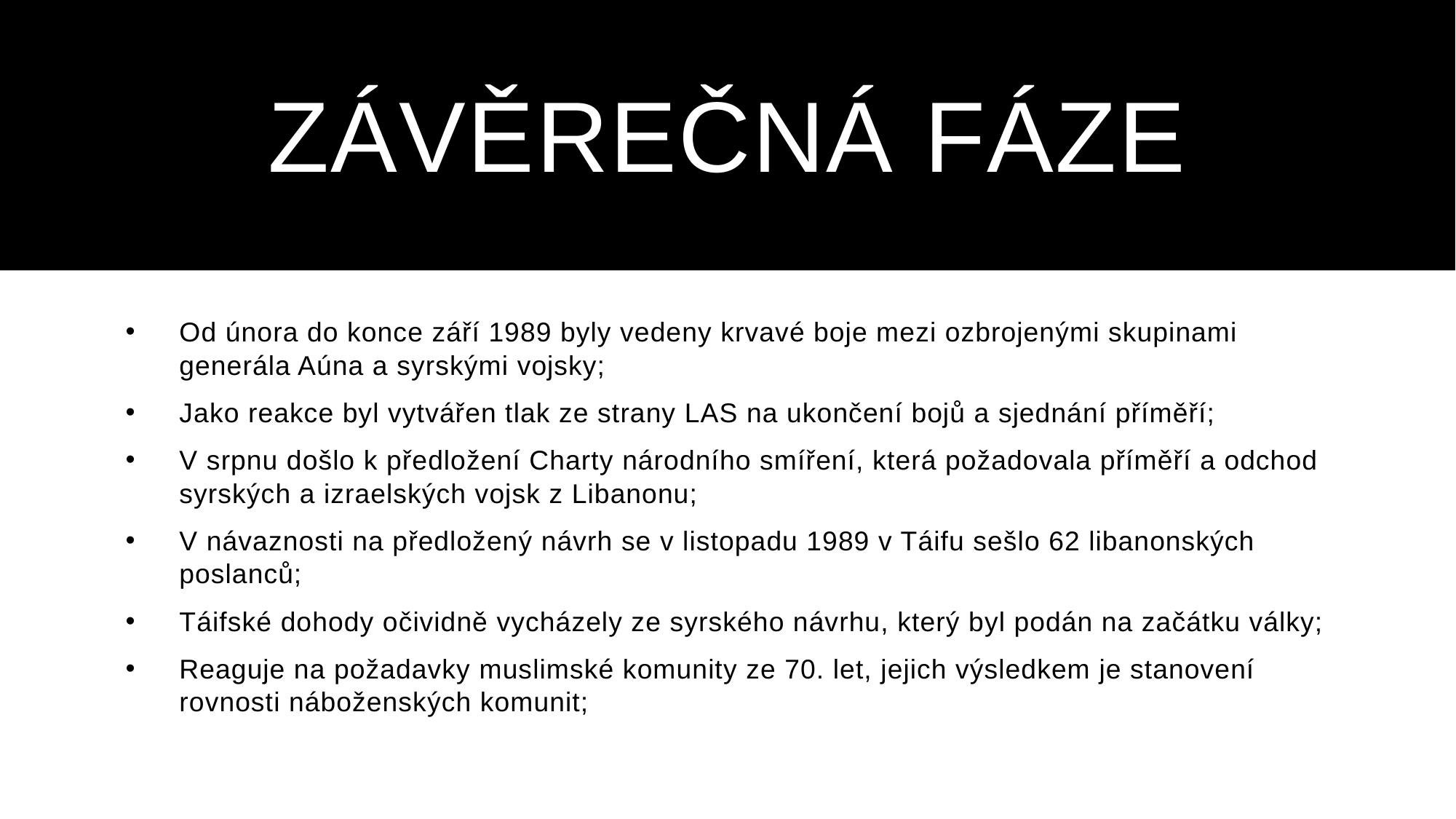

# Závěrečná fáze
Od února do konce září 1989 byly vedeny krvavé boje mezi ozbrojenými skupinami generála Aúna a syrskými vojsky;
Jako reakce byl vytvářen tlak ze strany LAS na ukončení bojů a sjednání příměří;
V srpnu došlo k předložení Charty národního smíření, která požadovala příměří a odchod syrských a izraelských vojsk z Libanonu;
V návaznosti na předložený návrh se v listopadu 1989 v Táifu sešlo 62 libanonských poslanců;
Táifské dohody očividně vycházely ze syrského návrhu, který byl podán na začátku války;
Reaguje na požadavky muslimské komunity ze 70. let, jejich výsledkem je stanovení rovnosti náboženských komunit;